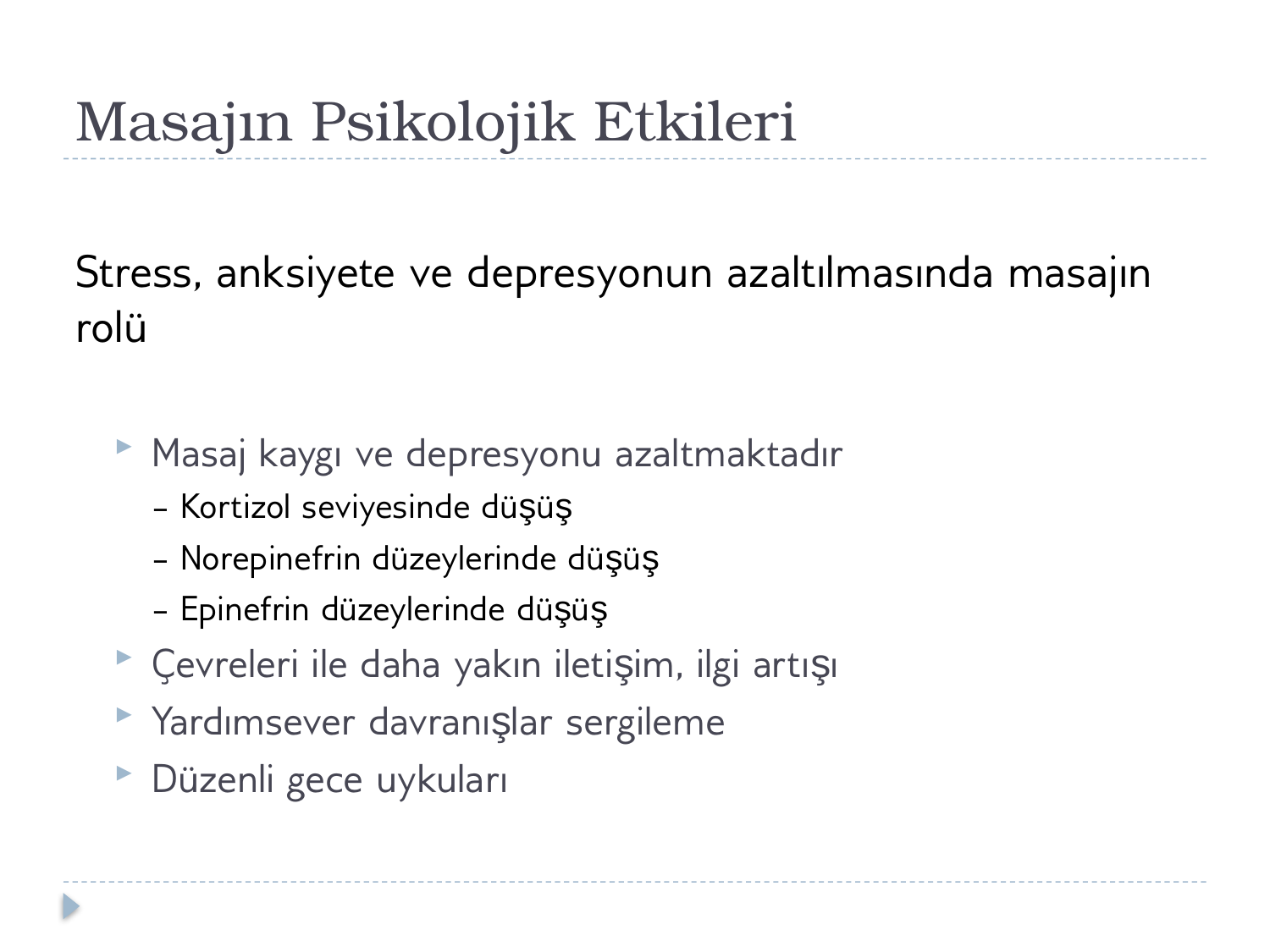

# Masajın Psikolojik Etkileri

Stress, anksiyete ve depresyonun azaltılmasında masajın rolü

Masaj kaygı ve depresyonu azaltmaktadır
– Kortizol seviyesinde düşüş
– Norepinefrin düzeylerinde düşüş
– Epinefrin düzeylerinde düşüş
Çevreleri ile daha yakın iletişim, ilgi artışı
Yardımsever davranışlar sergileme
Düzenli gece uykuları